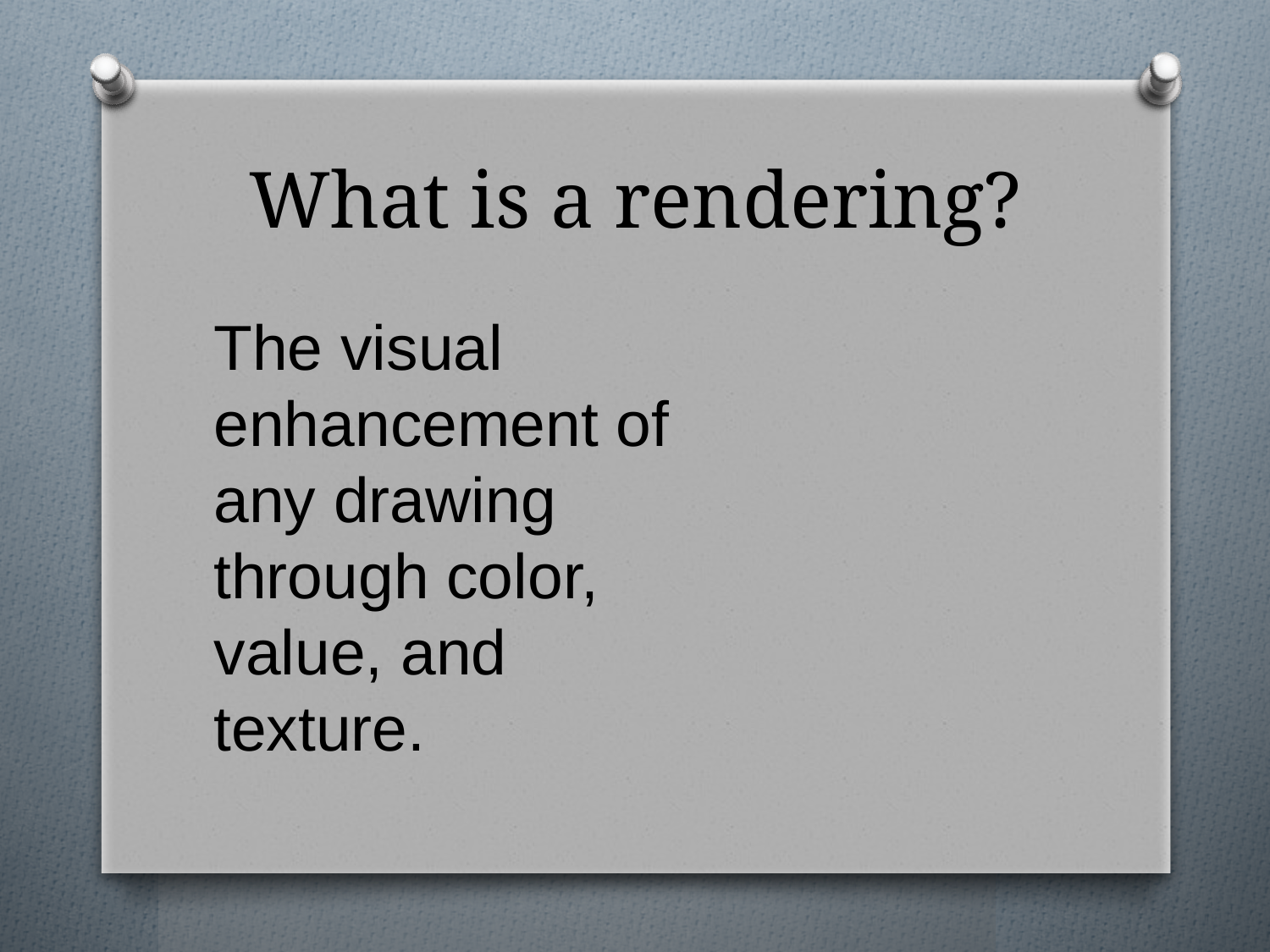

# What is a rendering?
The visual enhancement of any drawing through color, value, and texture.